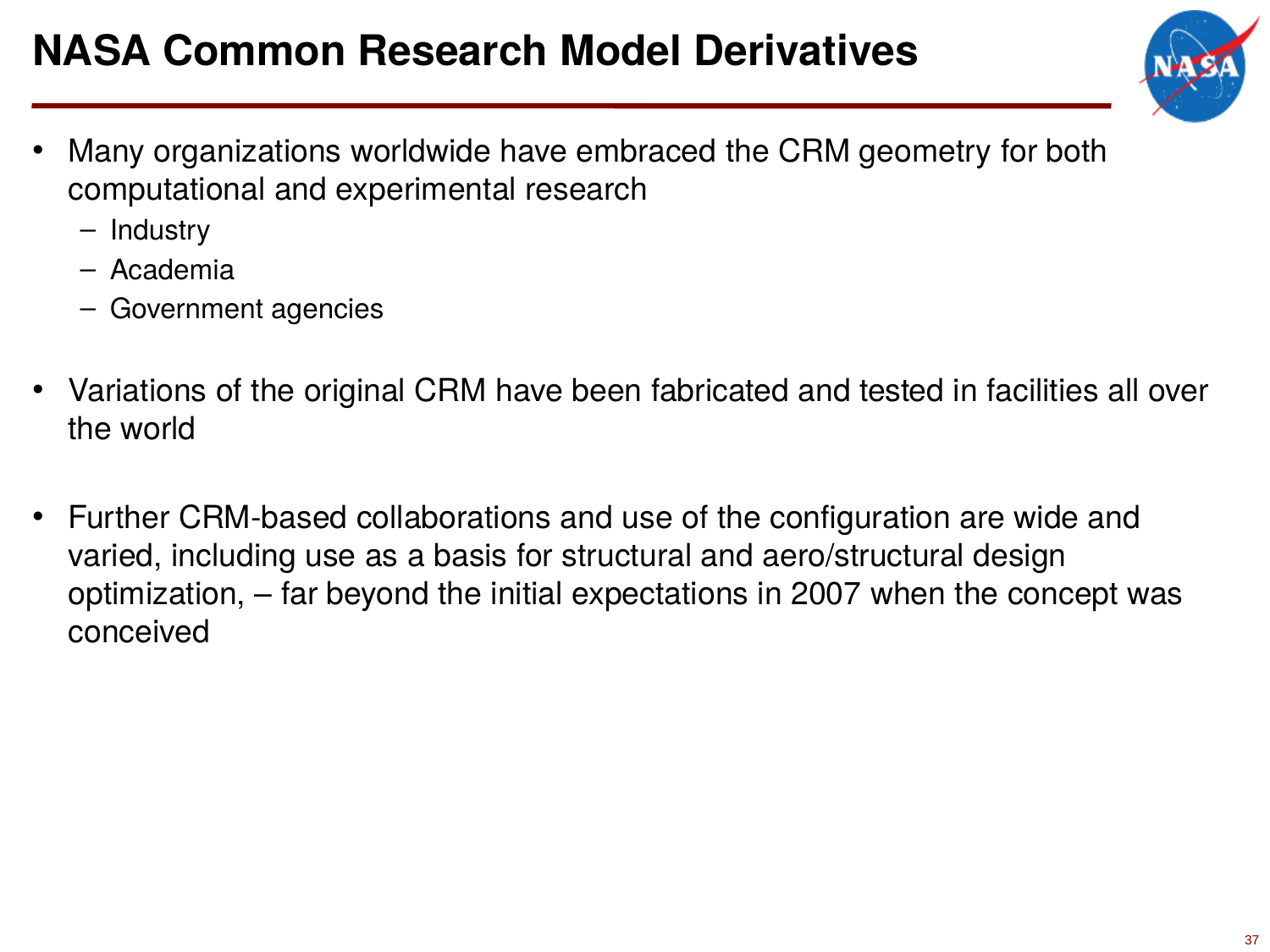

# NASA Common Research Model Derivatives
Many organizations worldwide have embraced the CRM geometry for both computational and experimental research
Industry
Academia
Government agencies

Variations of the original CRM have been fabricated and tested in facilities all over the world

Further CRM-based collaborations and use of the configuration are wide and varied, including use as a basis for structural and aero/structural design optimization, – far beyond the initial expectations in 2007 when the concept was conceived